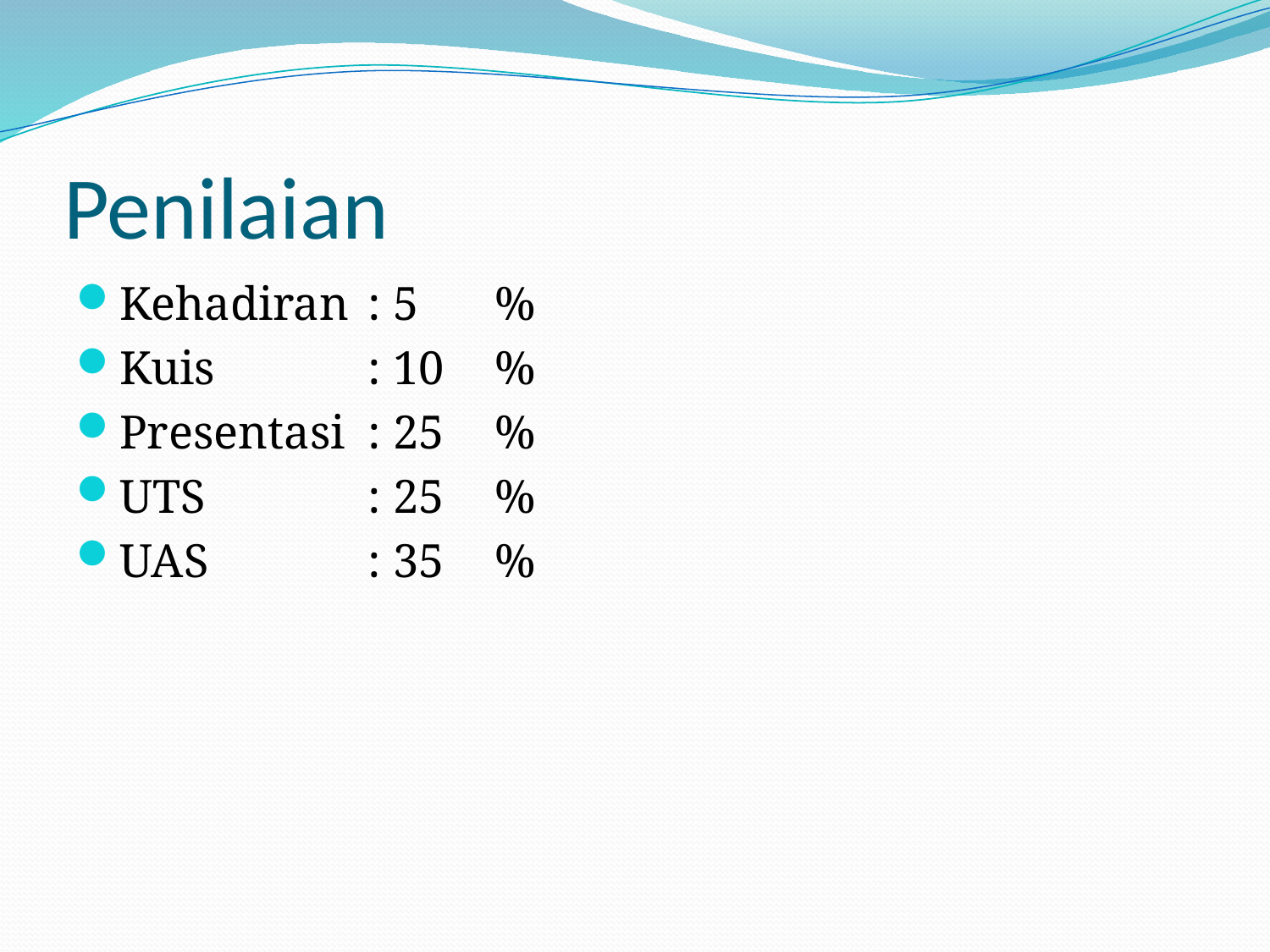

# Penilaian
Kehadiran	: 5	%
Kuis		: 10	%
Presentasi	: 25	%
UTS		: 25	%
UAS		: 35	%